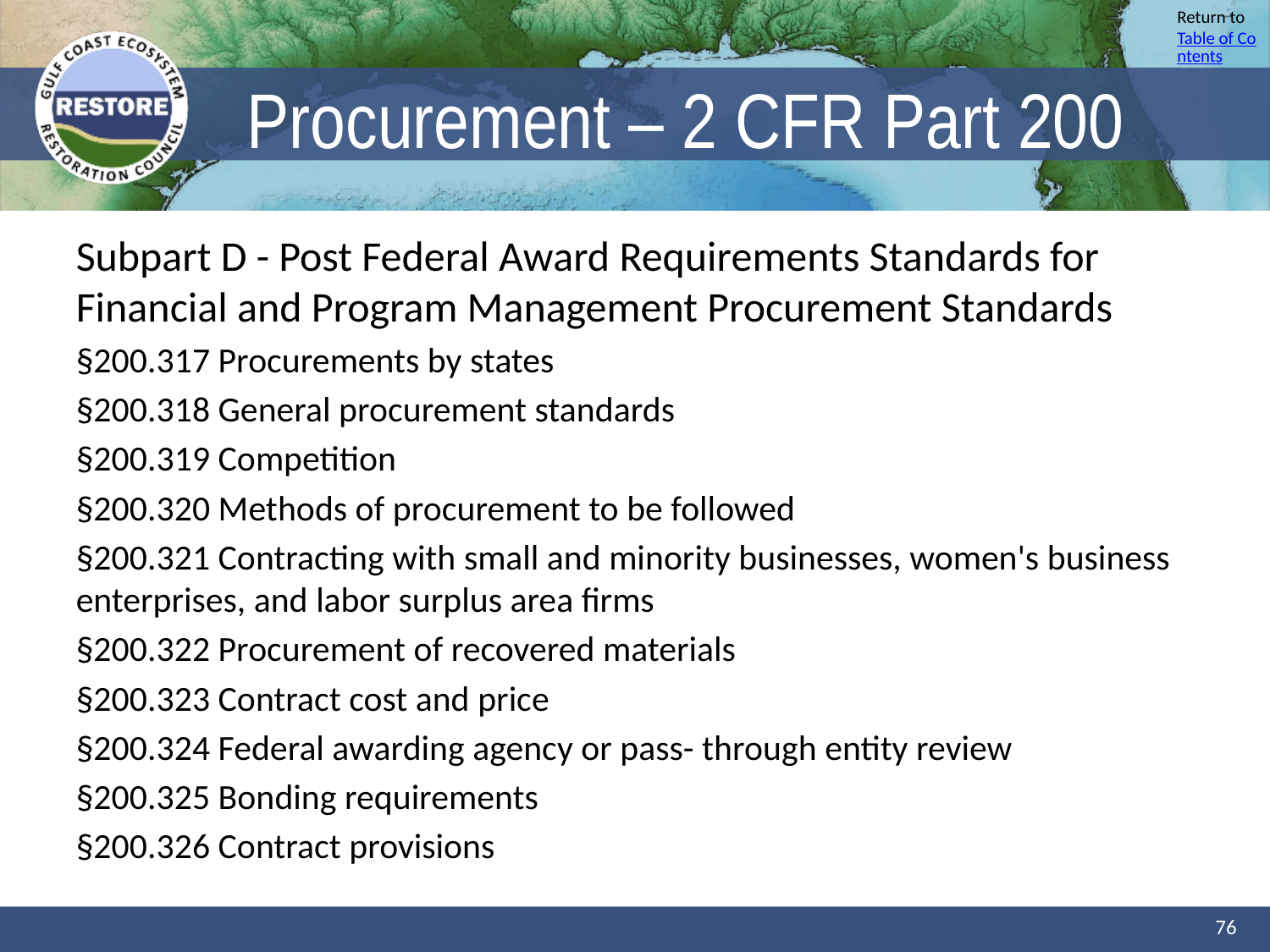

# Procurement – 2 CFR Part 200
Subpart D - Post Federal Award Requirements Standards for Financial and Program Management Procurement Standards
§200.317 Procurements by states
§200.318 General procurement standards
§200.319 Competition
§200.320 Methods of procurement to be followed
§200.321 Contracting with small and minority businesses, women's business enterprises, and labor surplus area firms
§200.322 Procurement of recovered materials
§200.323 Contract cost and price
§200.324 Federal awarding agency or pass- through entity review
§200.325 Bonding requirements
§200.326 Contract provisions
76